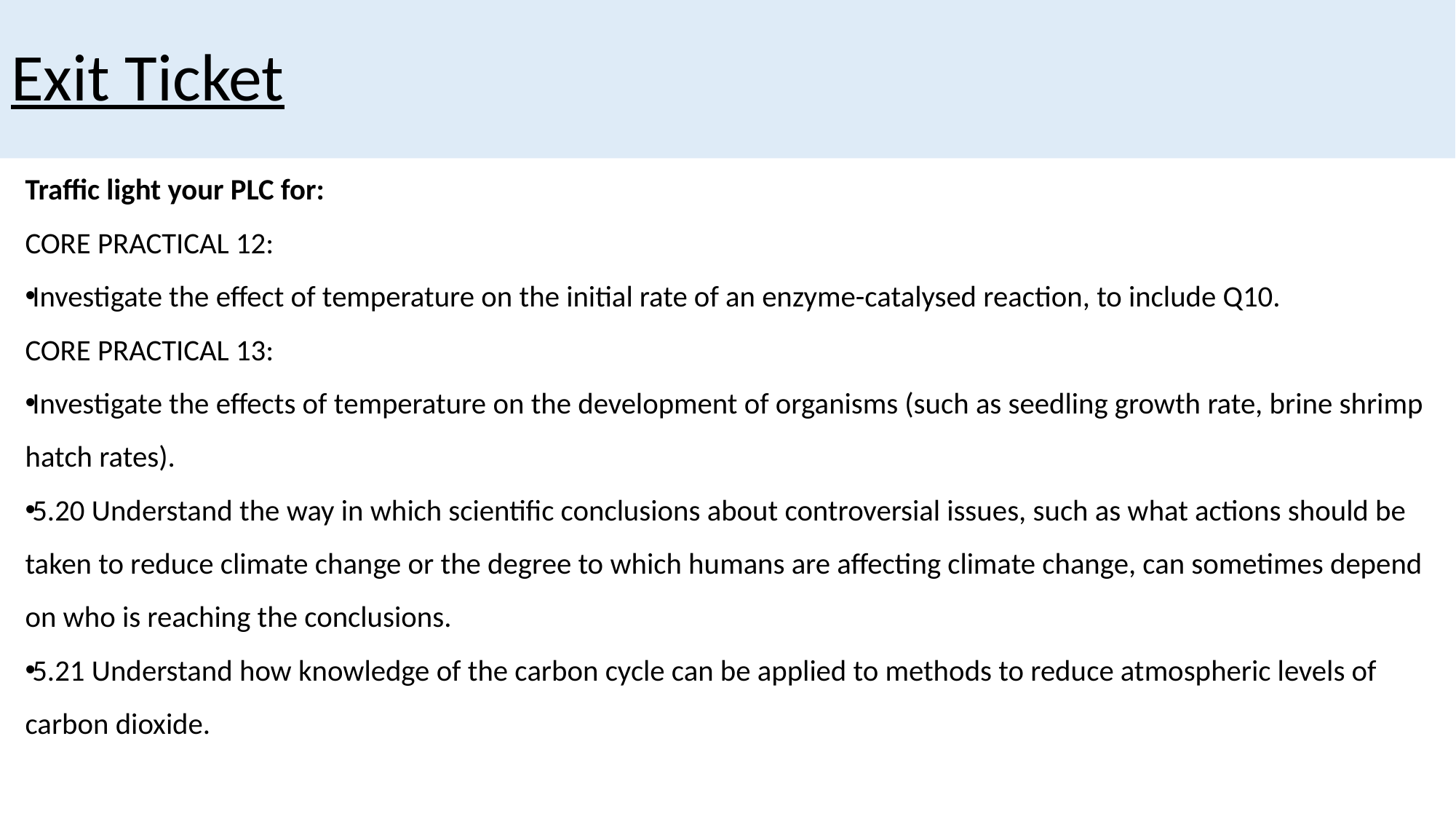

# Exit Ticket
Traffic light your PLC for:
CORE PRACTICAL 12:
Investigate the effect of temperature on the initial rate of an enzyme-catalysed reaction, to include Q10.
CORE PRACTICAL 13:
Investigate the effects of temperature on the development of organisms (such as seedling growth rate, brine shrimp hatch rates).
5.20 Understand the way in which scientific conclusions about controversial issues, such as what actions should be taken to reduce climate change or the degree to which humans are affecting climate change, can sometimes depend on who is reaching the conclusions.
5.21 Understand how knowledge of the carbon cycle can be applied to methods to reduce atmospheric levels of carbon dioxide.